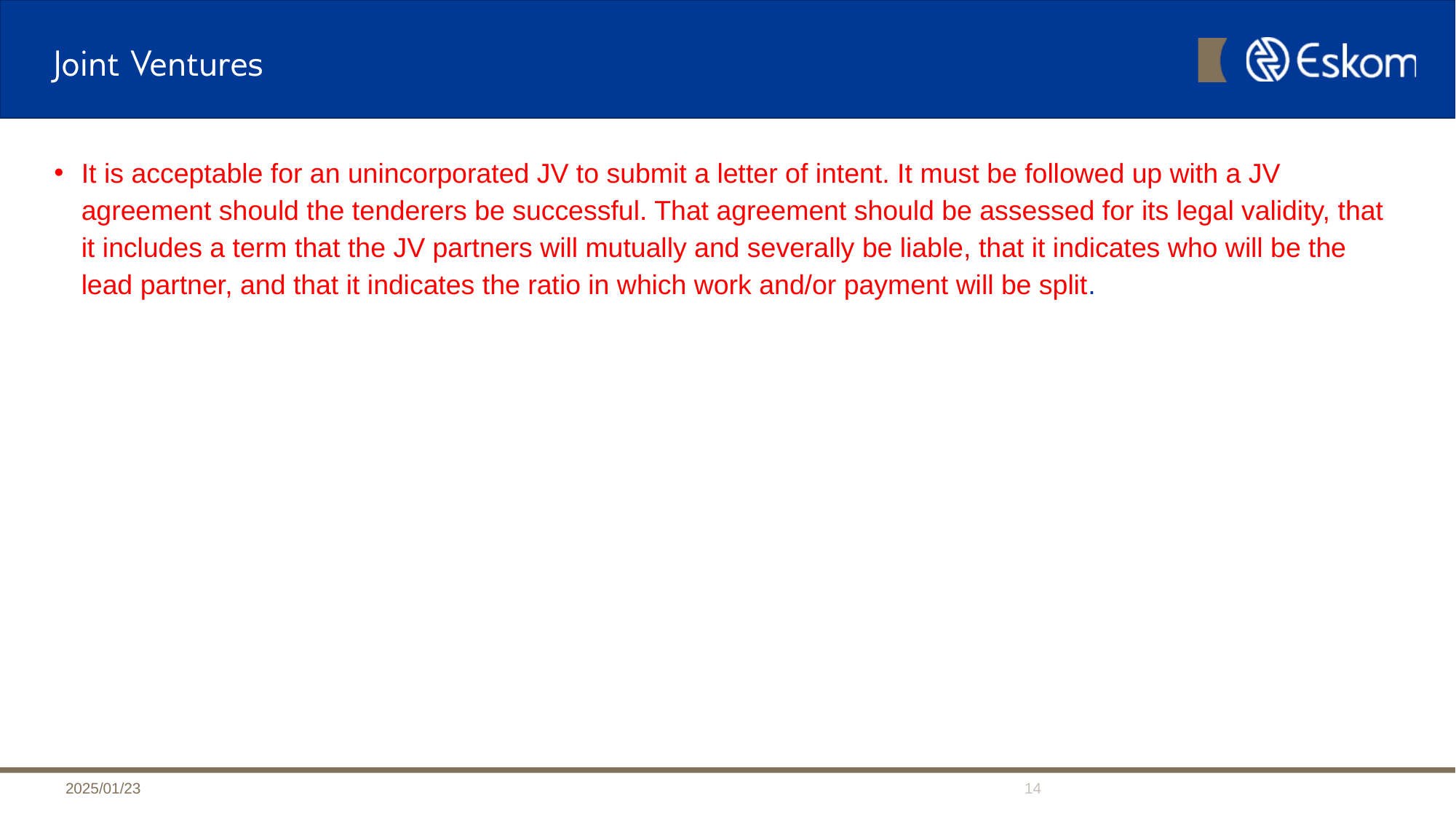

# Joint Ventures
It is acceptable for an unincorporated JV to submit a letter of intent. It must be followed up with a JV agreement should the tenderers be successful. That agreement should be assessed for its legal validity, that it includes a term that the JV partners will mutually and severally be liable, that it indicates who will be the lead partner, and that it indicates the ratio in which work and/or payment will be split.
2025/01/23
14